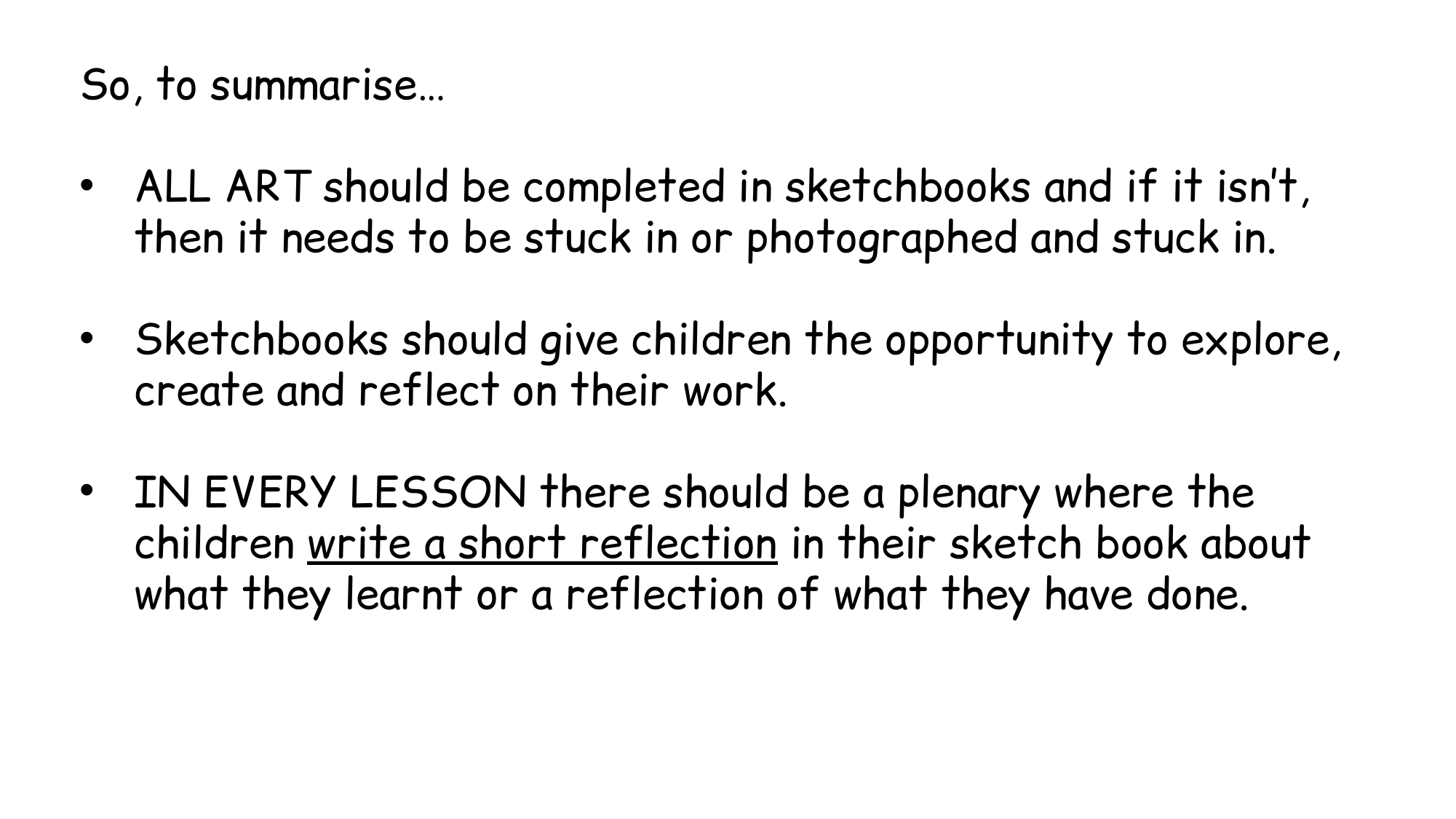

So, to summarise…

ALL ART should be completed in sketchbooks and if it isn’t, then it needs to be stuck in or photographed and stuck in.

Sketchbooks should give children the opportunity to explore, create and reflect on their work.

IN EVERY LESSON there should be a plenary where the children write a short reflection in their sketch book about what they learnt or a reflection of what they have done.